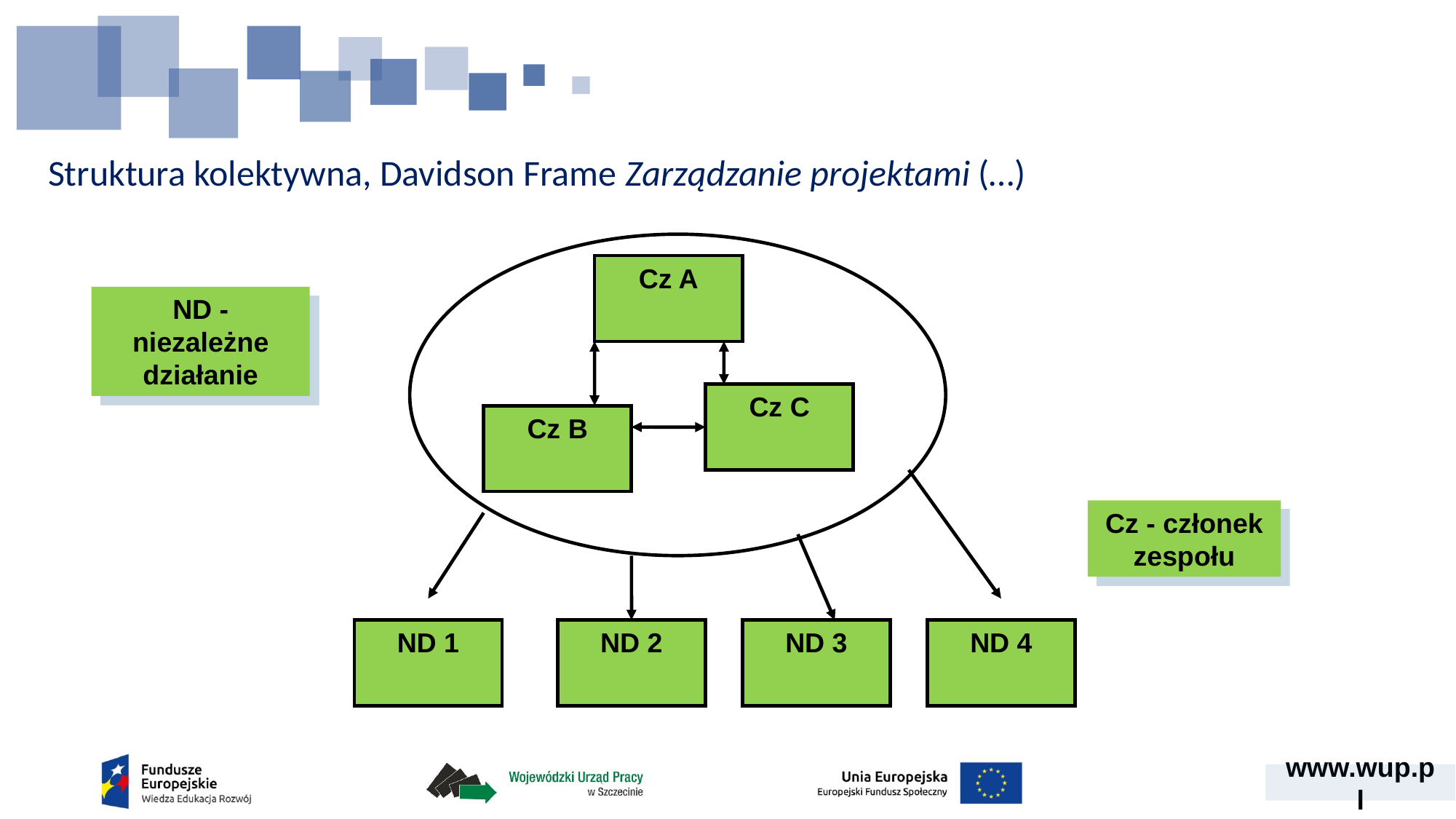

# Struktura kolektywna, Davidson Frame Zarządzanie projektami (…)

Cz A

Cz C
Cz B

ND 1
ND 2

ND 3

ND 4

ND - niezależne działanie

Cz - członek zespołu